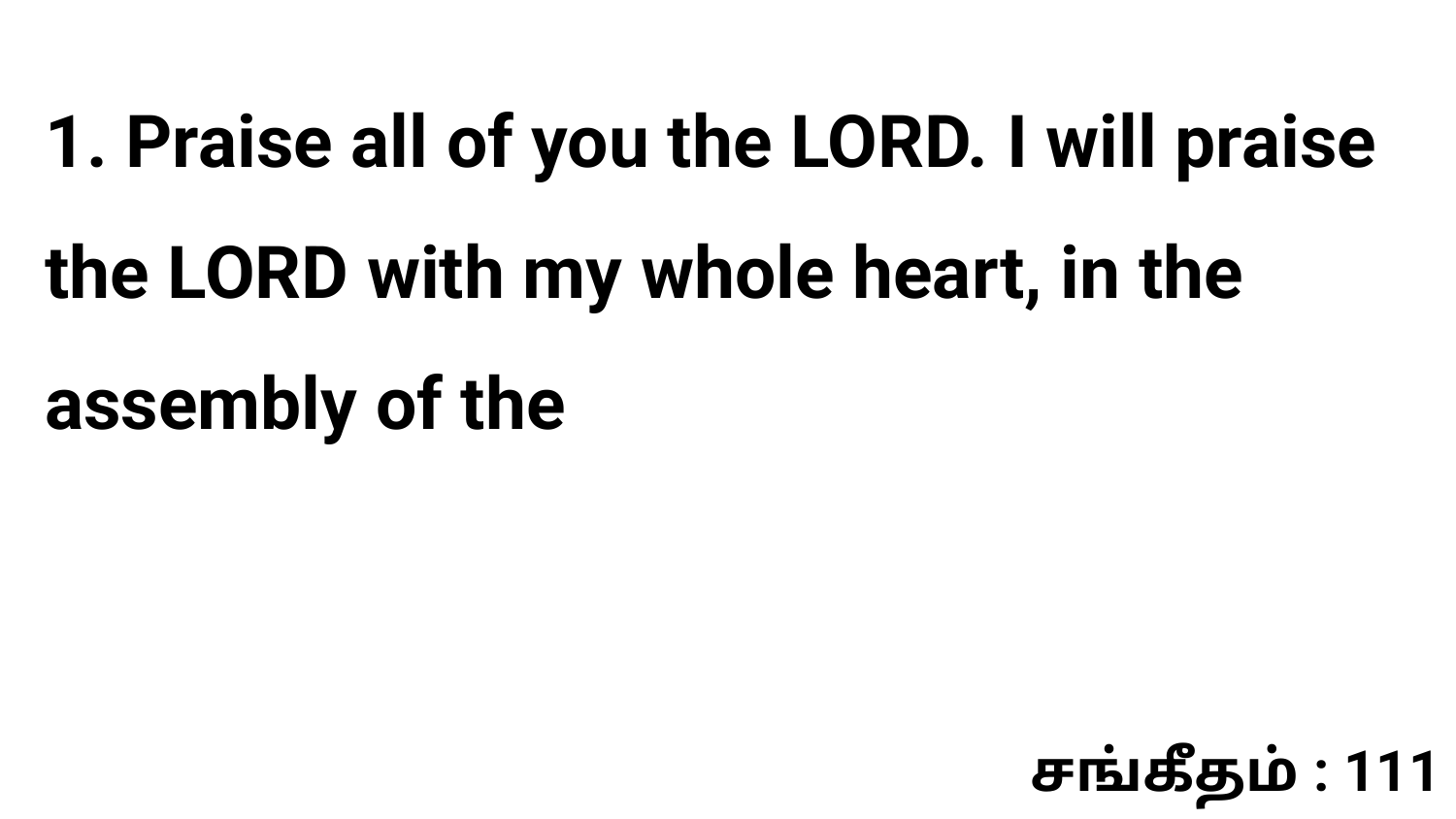

1. Praise all of you the LORD. I will praise the LORD with my whole heart, in the assembly of the
சங்கீதம் : 111